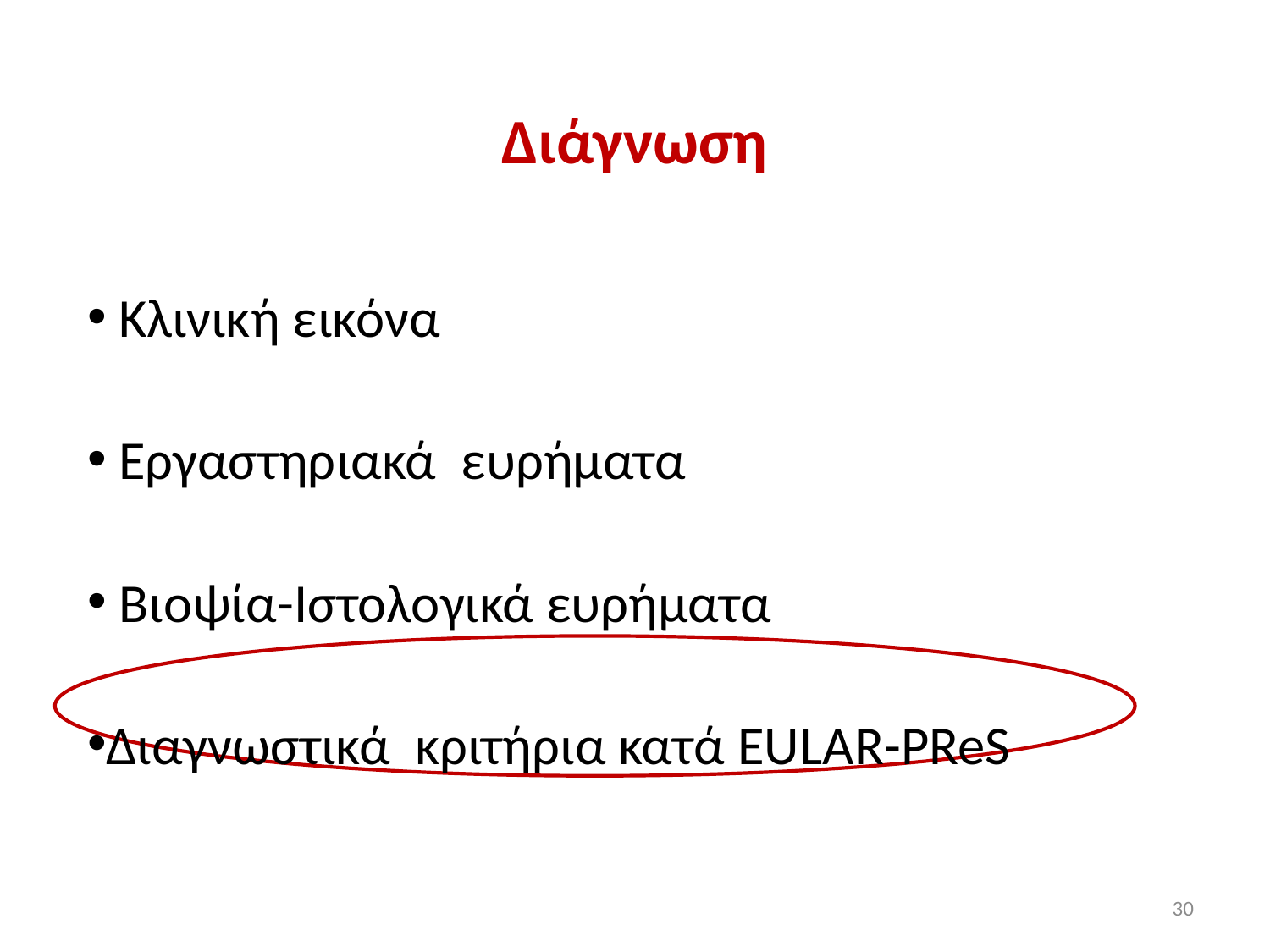

# Διάγνωση
 Κλινική εικόνα
 Εργαστηριακά  ευρήματα
 Βιοψία-Ιστολογικά ευρήματα
Διαγνωστικά  κριτήρια κατά EULAR-PReS

30